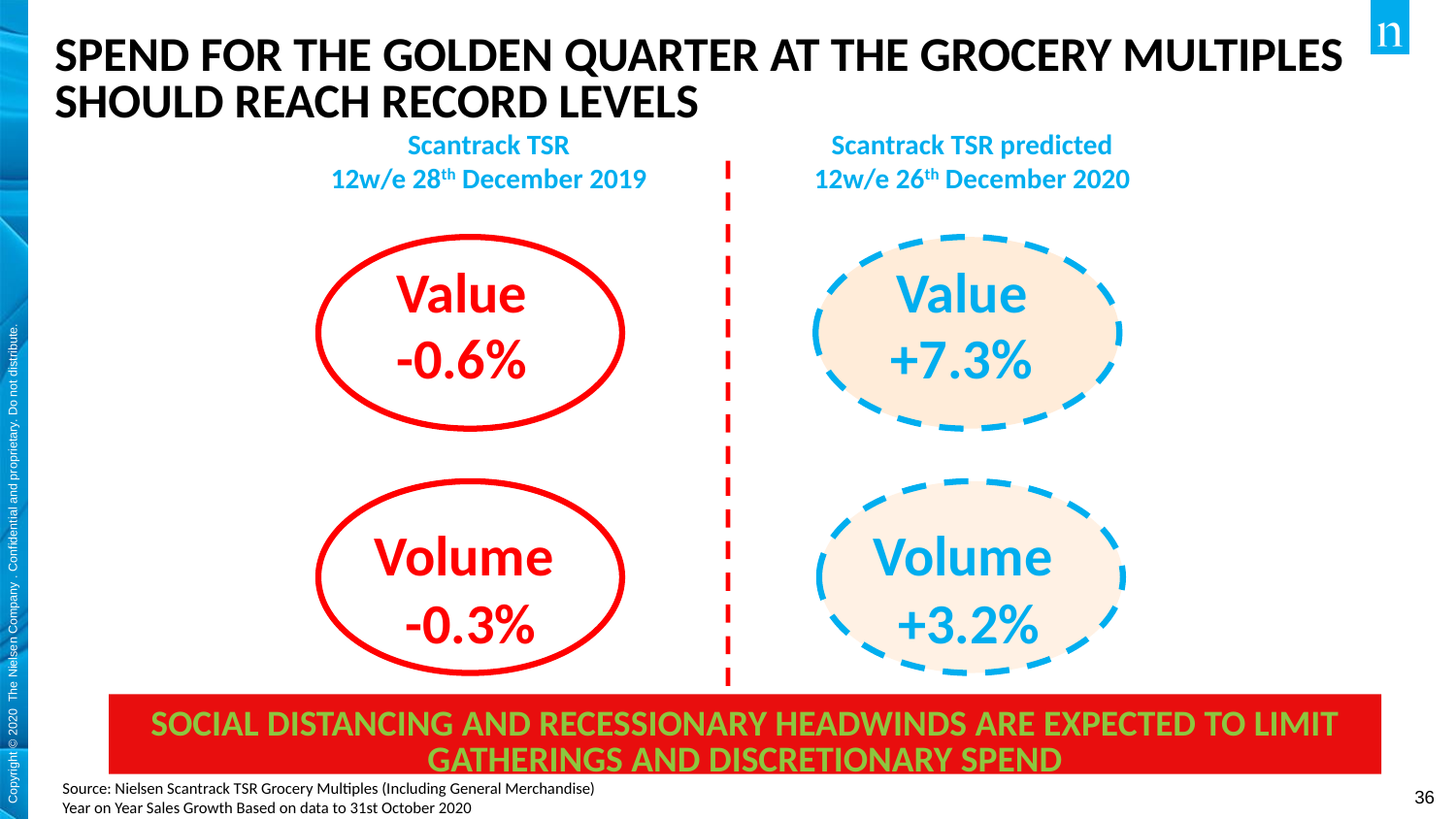

# SPEND FOR THE GOLDEN QUARTER AT THE GROCERY MULTIPLES SHOULD REACH RECORD LEVELS
Scantrack TSR
12w/e 28th December 2019
Scantrack TSR predicted
12w/e 26th December 2020

Value
-0.6%
Value
+7.3%

Volume
 -0.3%
Volume
 +3.2%
SOCIAL DISTANCING AND RECESSIONARY HEADWINDS ARE EXPECTED TO LIMIT GATHERINGS AND DISCRETIONARY SPEND
Source: Nielsen Scantrack TSR Grocery Multiples (Including General Merchandise)
Year on Year Sales Growth Based on data to 31st October 2020